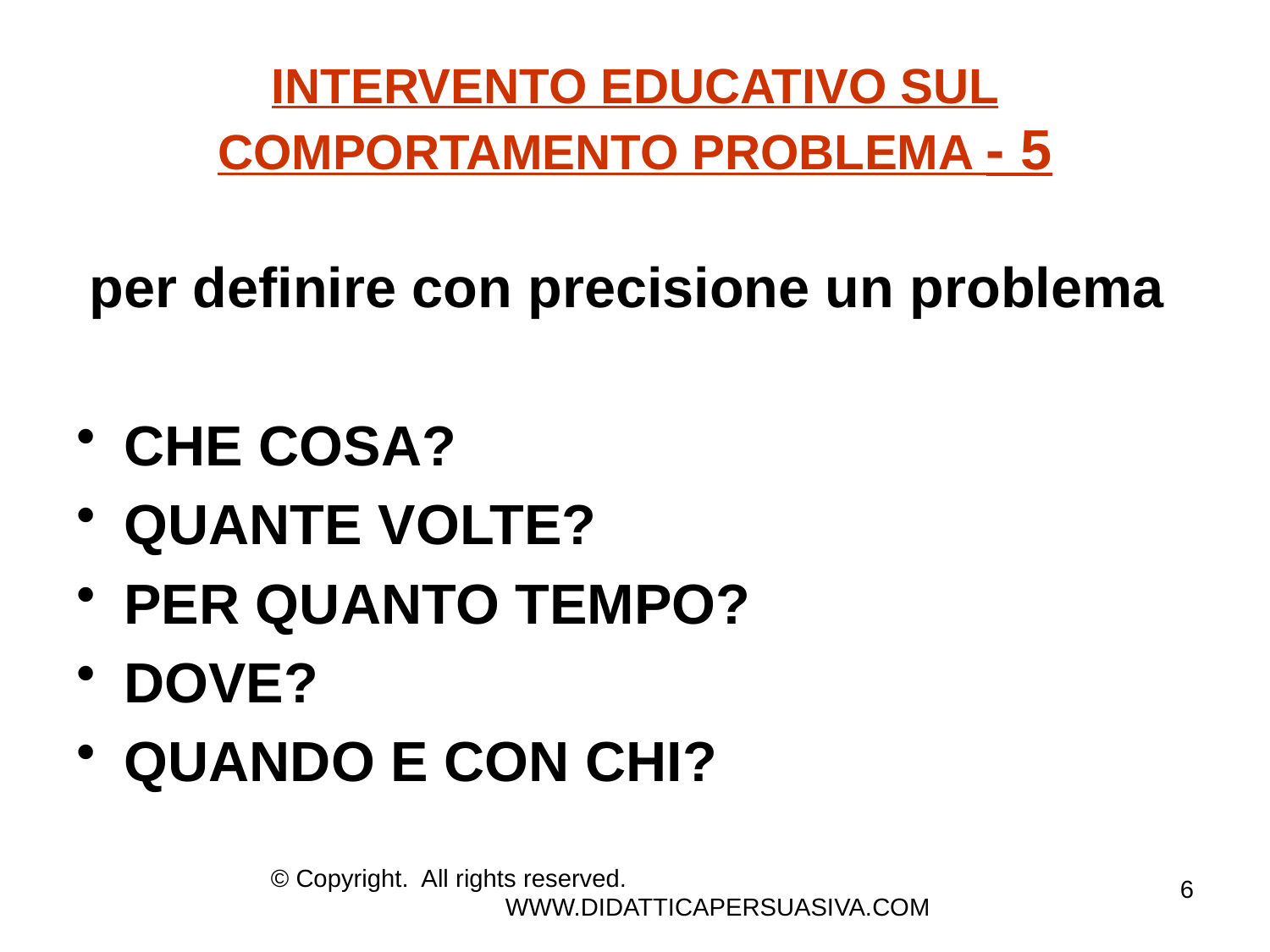

# INTERVENTO EDUCATIVO SUL COMPORTAMENTO PROBLEMA - 5

per definire con precisione un problema

CHE COSA?
QUANTE VOLTE?
PER QUANTO TEMPO?
DOVE?
QUANDO E CON CHI?
© Copyright.  All rights reserved.                                                                              WWW.DIDATTICAPERSUASIVA.COM

6